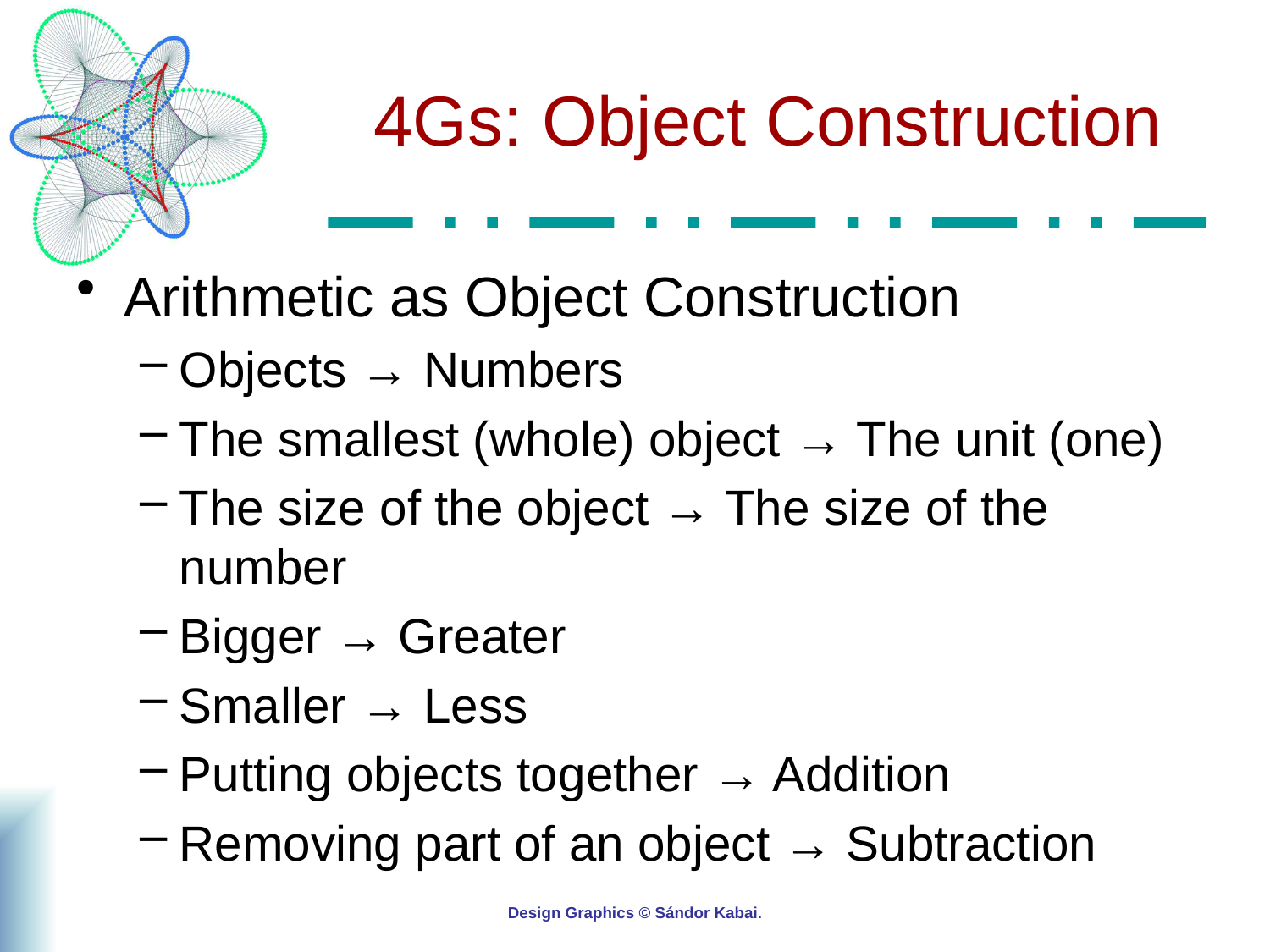

# 4Gs: Object Construction
Arithmetic as Object Construction
Objects → Numbers
The smallest (whole) object → The unit (one)
The size of the object → The size of the number
Bigger → Greater
Smaller → Less
Putting objects together → Addition
Removing part of an object → Subtraction

Design Graphics © Sándor Kabai.